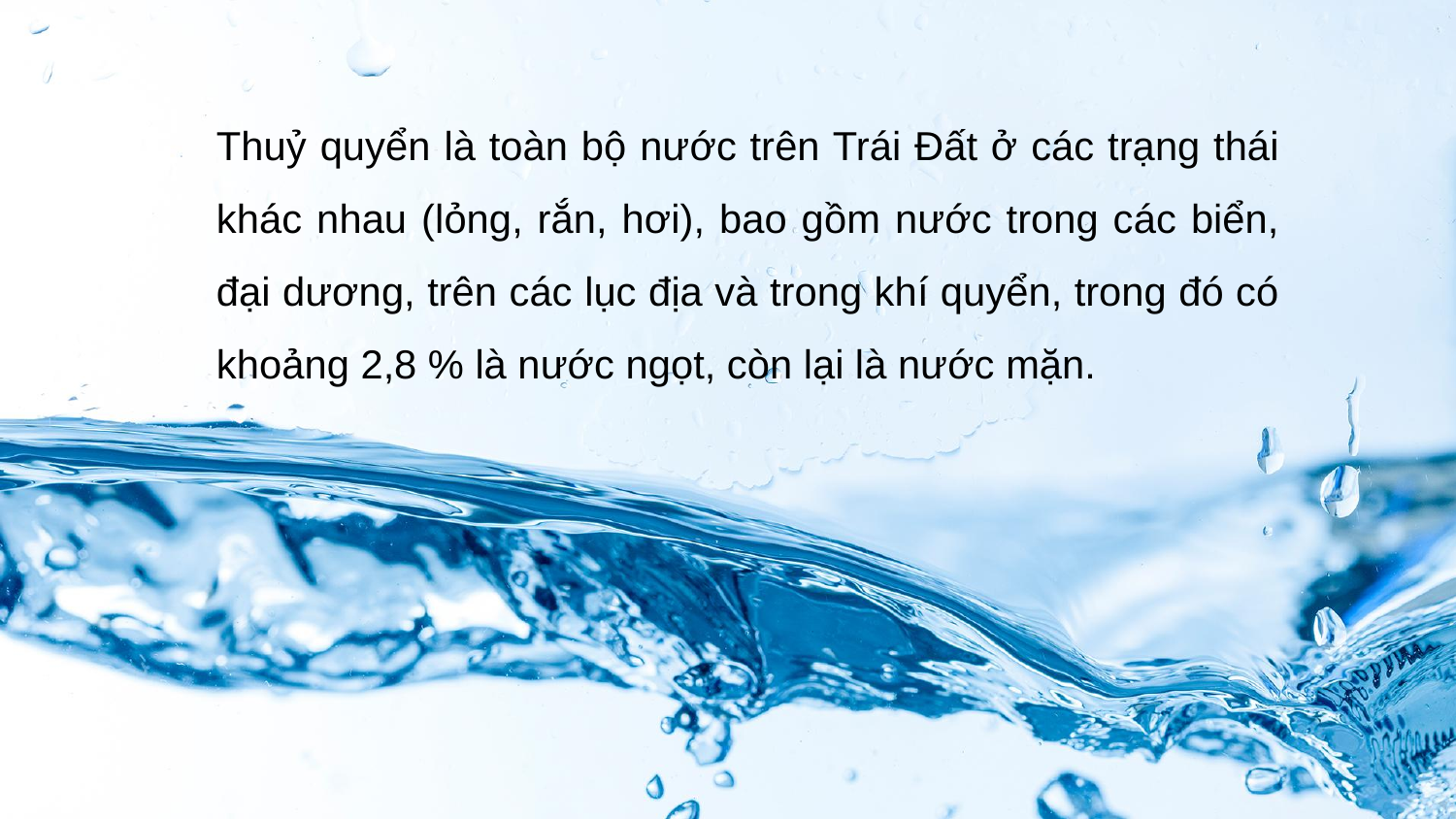

Thuỷ quyển là toàn bộ nước trên Trái Đất ở các trạng thái khác nhau (lỏng, rắn, hơi), bao gồm nước trong các biển, đại dương, trên các lục địa và trong khí quyển, trong đó có khoảng 2,8 % là nước ngọt, còn lại là nước mặn.